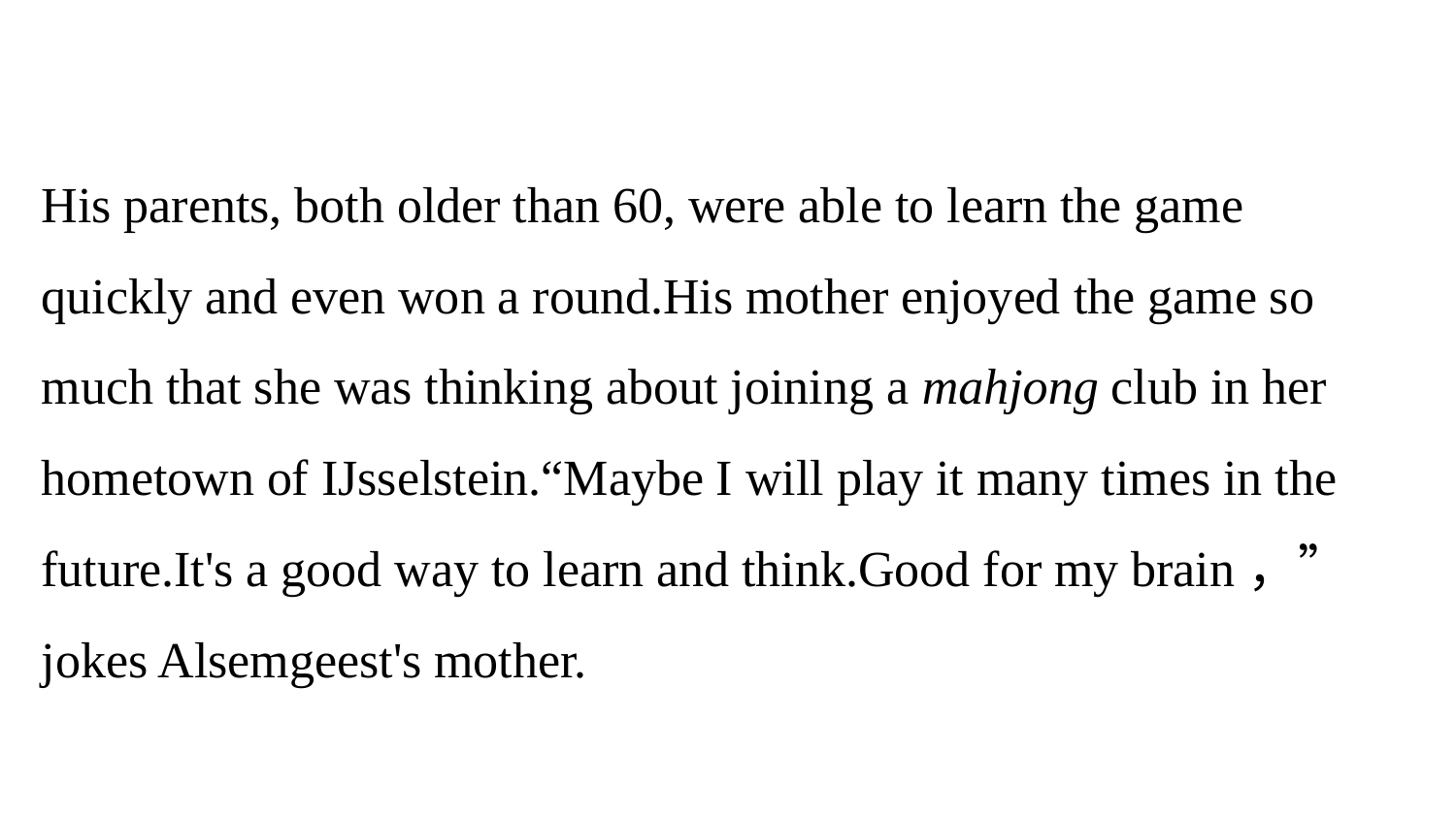

His parents, both older than 60, were able to learn the game quickly and even won a round.His mother enjoyed the game so much that she was thinking about joining a mahjong club in her hometown of IJsselstein.“Maybe I will play it many times in the future.It's a good way to learn and think.Good for my brain，” jokes Alsemgeest's mother.